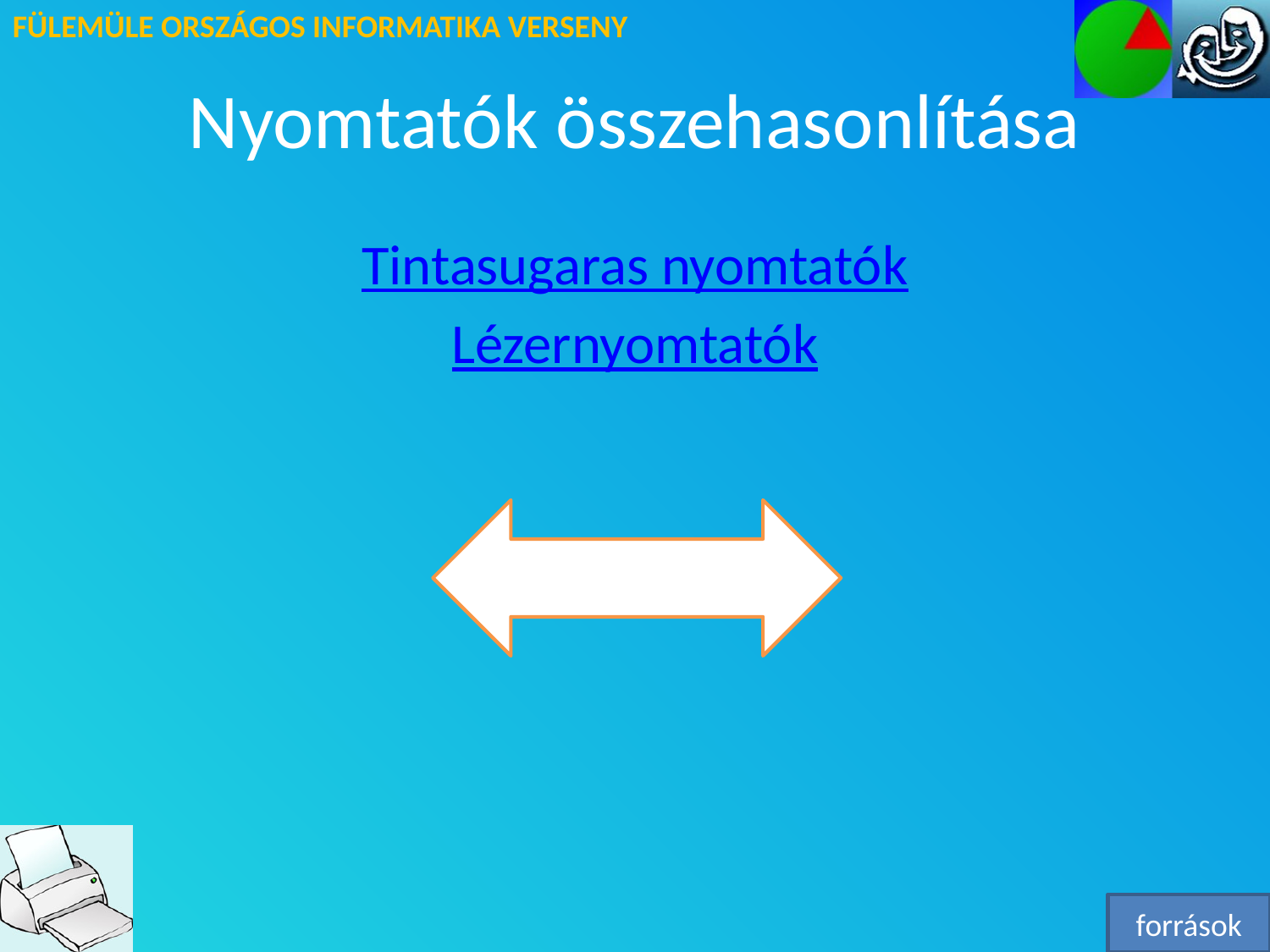

# Nyomtatók összehasonlítása
Tintasugaras nyomtatók
Lézernyomtatók

források